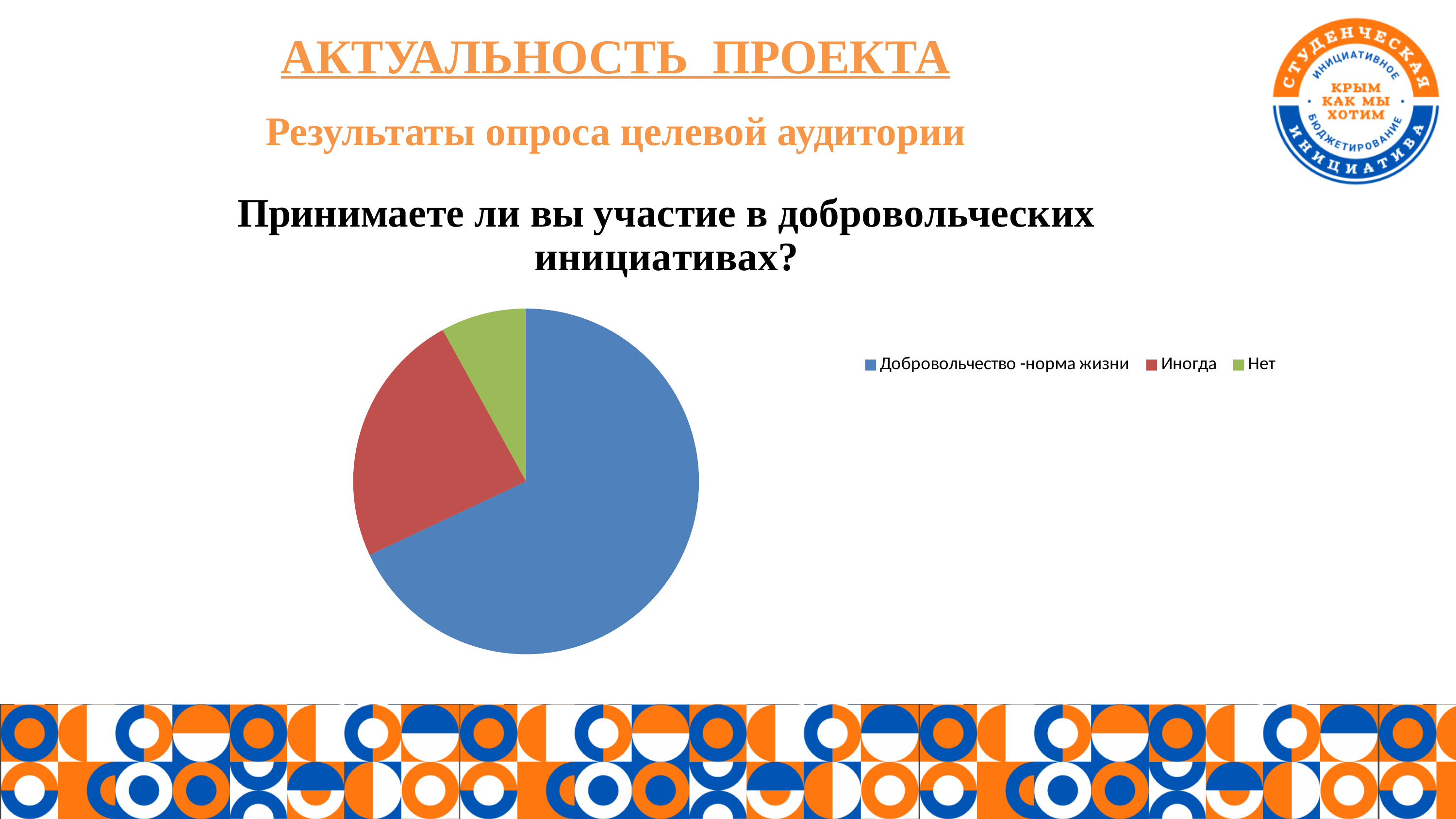

АКТУАЛЬНОСТЬ  ПРОЕКТА

Результаты опроса целевой аудитории

### Chart:

| Category | Принимаете ли вы участие в добровольческих инициативах? |
|---|---|
| Добровольчество -норма жизни | 68.0 |
| Иногда | 24.0 |
| Нет | 8.0 |